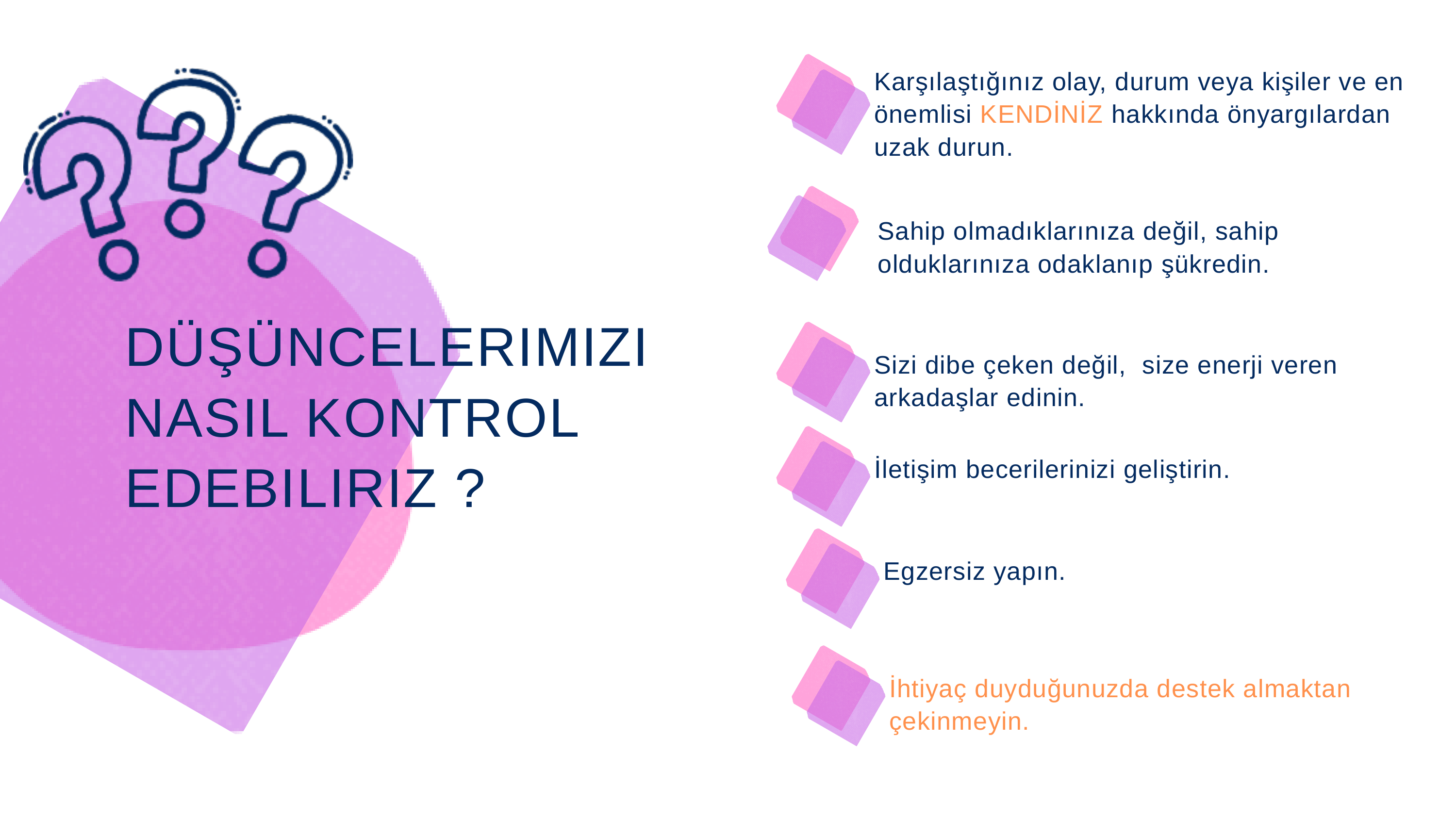

Karşılaştığınız olay, durum veya kişiler ve en önemlisi KENDİNİZ hakkında önyargılardan uzak durun.

Sahip olmadıklarınıza değil, sahip olduklarınıza odaklanıp şükredin.
DÜŞÜNCELERIMIZI NASIL KONTROL EDEBILIRIZ ?

Sizi dibe çeken değil,  size enerji veren arkadaşlar edinin.

İletişim becerilerinizi geliştirin.

Egzersiz yapın.

İhtiyaç duyduğunuzda destek almaktan çekinmeyin.